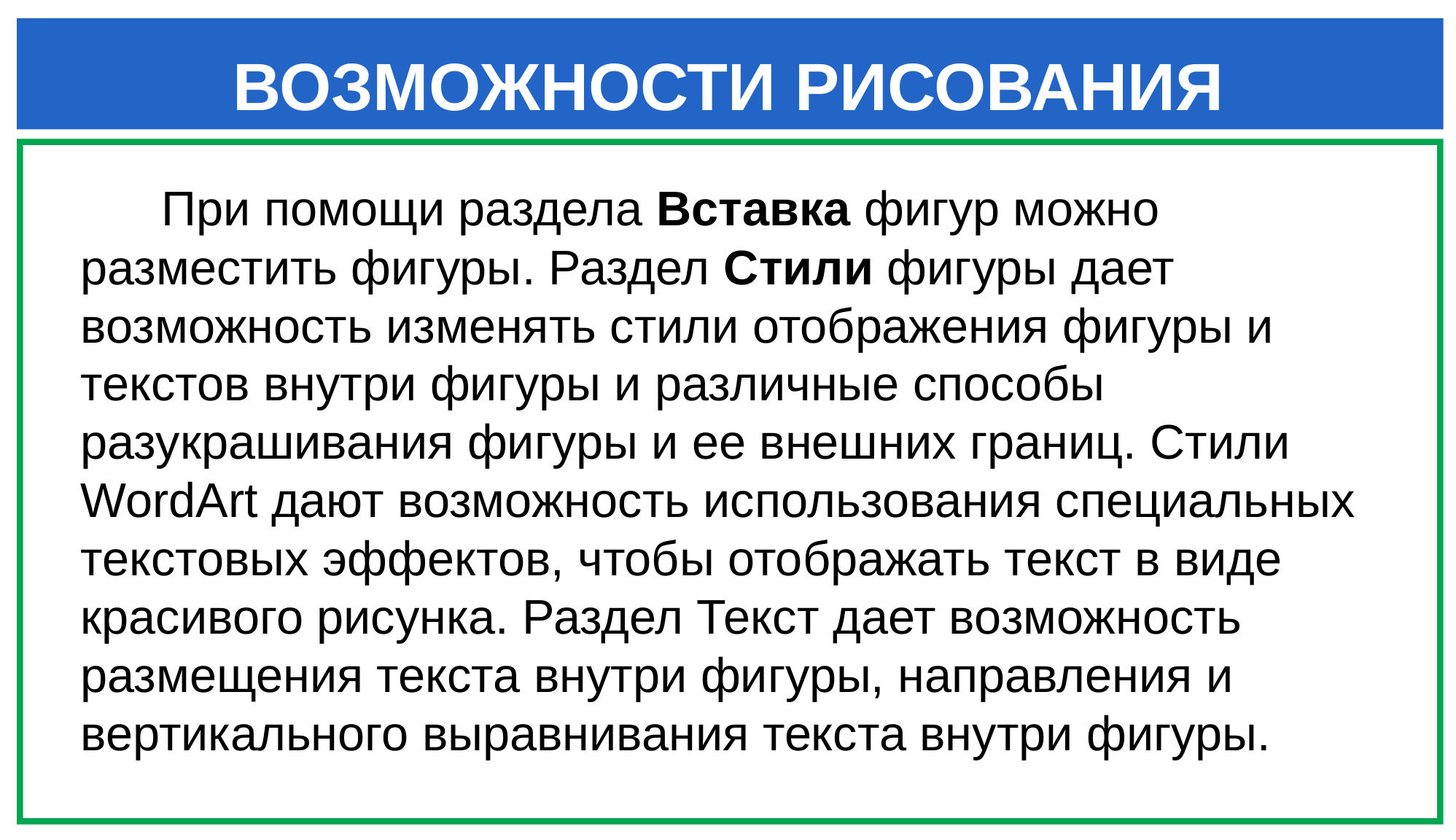

# ВОЗМОЖНОСТИ РИСОВАНИЯ
      При помощи раздела Вставка фигур можно разместить фигуры. Раздел Стили фигуры дает возможность изменять стили отображения фигуры и текстов внутри фигуры и различные способы разукрашивания фигуры и ее внешних границ. Стили WordArt дают возможность использования специальных текстовых эффектов, чтобы отображать текст в виде красивого рисунка. Раздел Текст дает возможность размещения текста внутри фигуры, направления и вертикального выравнивания текста внутри фигуры.